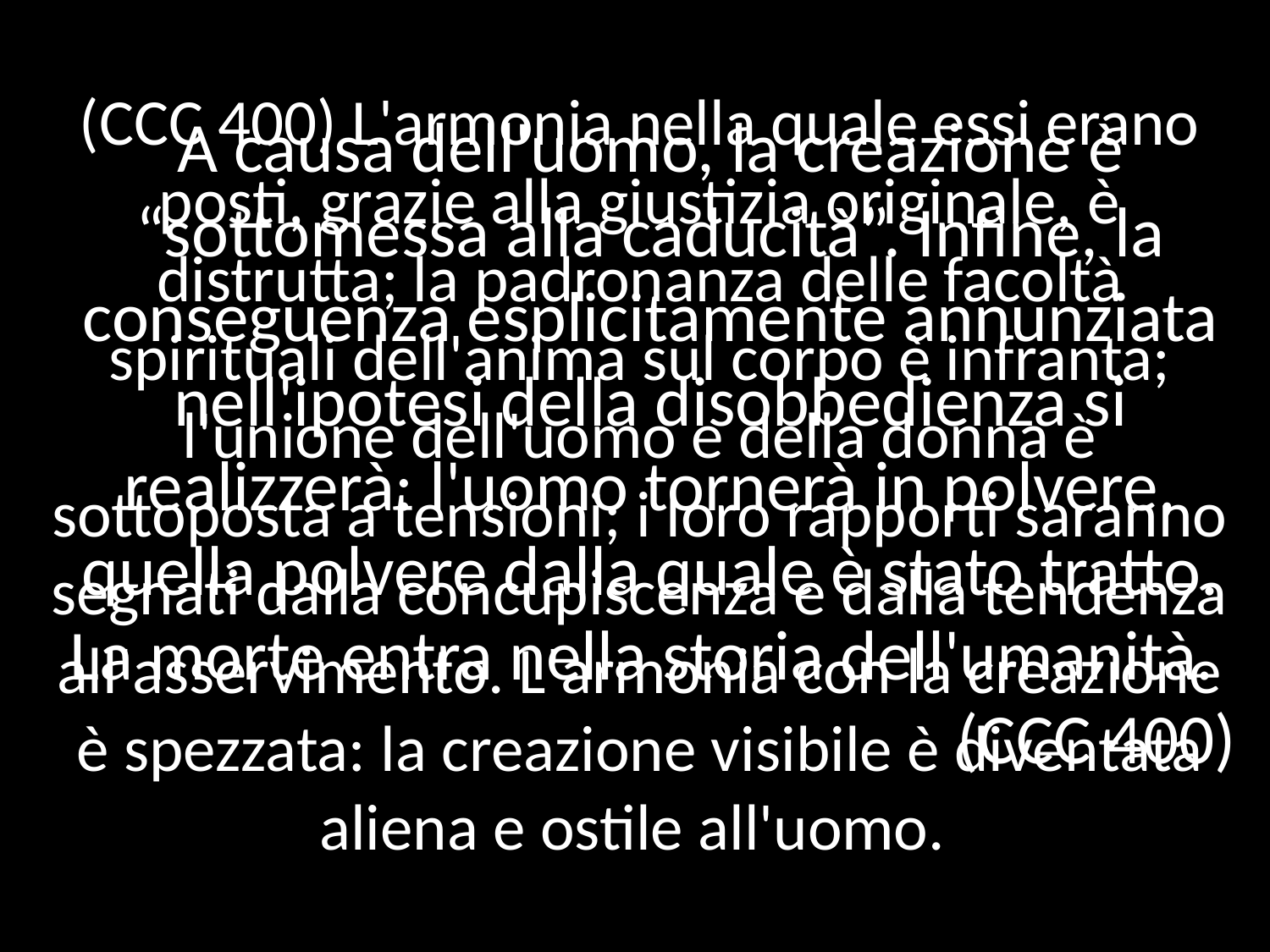

(CCC 400) L'armonia nella quale essi erano posti, grazie alla giustizia originale, è distrutta; la padronanza delle facoltà spirituali dell'anima sul corpo è infranta; l'unione dell'uomo e della donna è sottoposta a tensioni; i loro rapporti saranno segnati dalla concupiscenza e dalla tendenza all'asservimento. L'armonia con la creazione è spezzata: la creazione visibile è diventata aliena e ostile all'uomo.
A causa dell'uomo, la creazione è “sottomessa alla caducità”. Infine, la conseguenza esplicitamente annunziata nell'ipotesi della disobbedienza si realizzerà: l'uomo tornerà in polvere, quella polvere dalla quale è stato tratto. La morte entra nella storia dell'umanità.
(CCC 400)